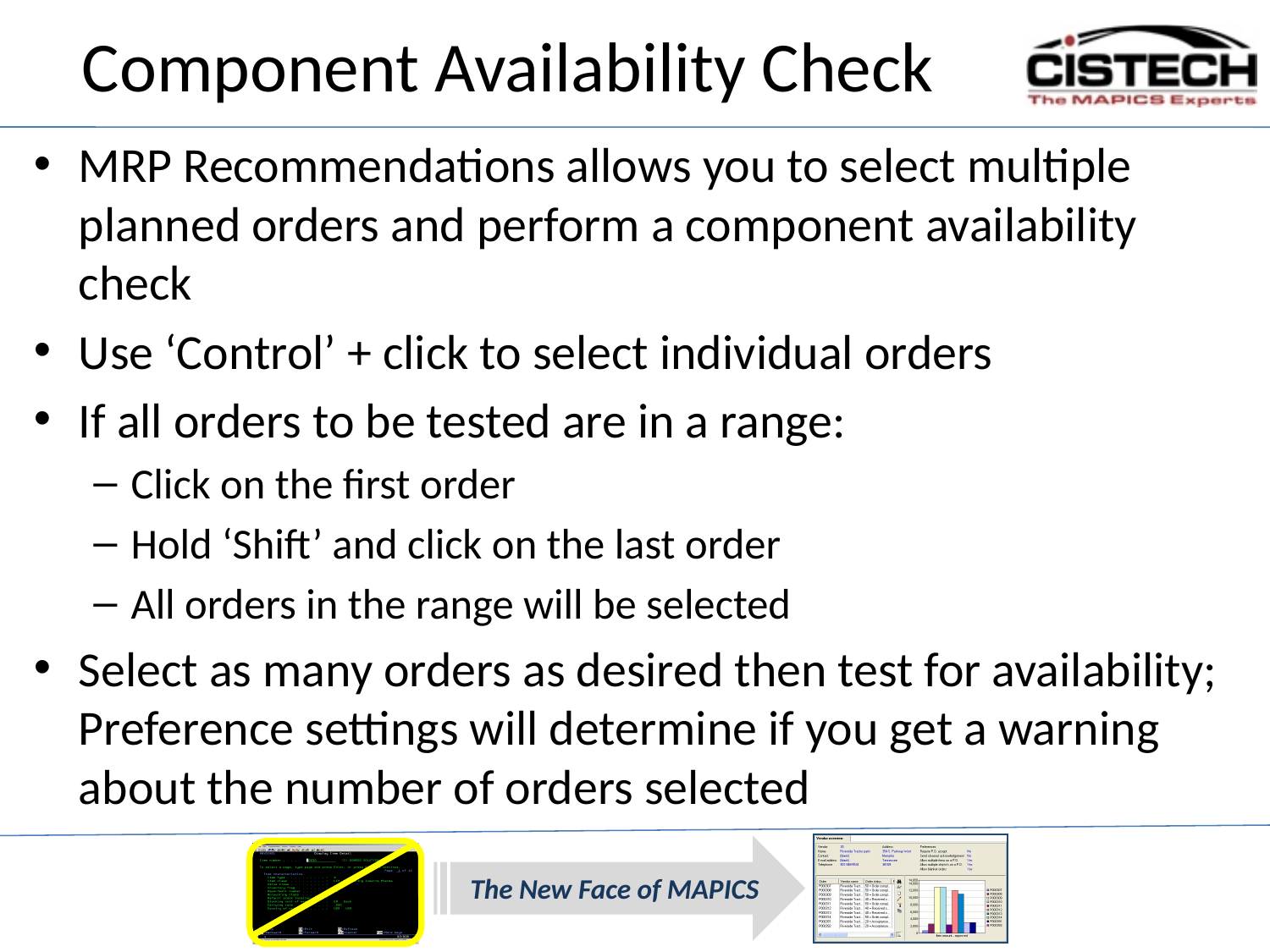

# Component Availability Check
MRP Recommendations allows you to select multiple planned orders and perform a component availability check
Use ‘Control’ + click to select individual orders
If all orders to be tested are in a range:
Click on the first order
Hold ‘Shift’ and click on the last order
All orders in the range will be selected
Select as many orders as desired then test for availability; Preference settings will determine if you get a warning about the number of orders selected